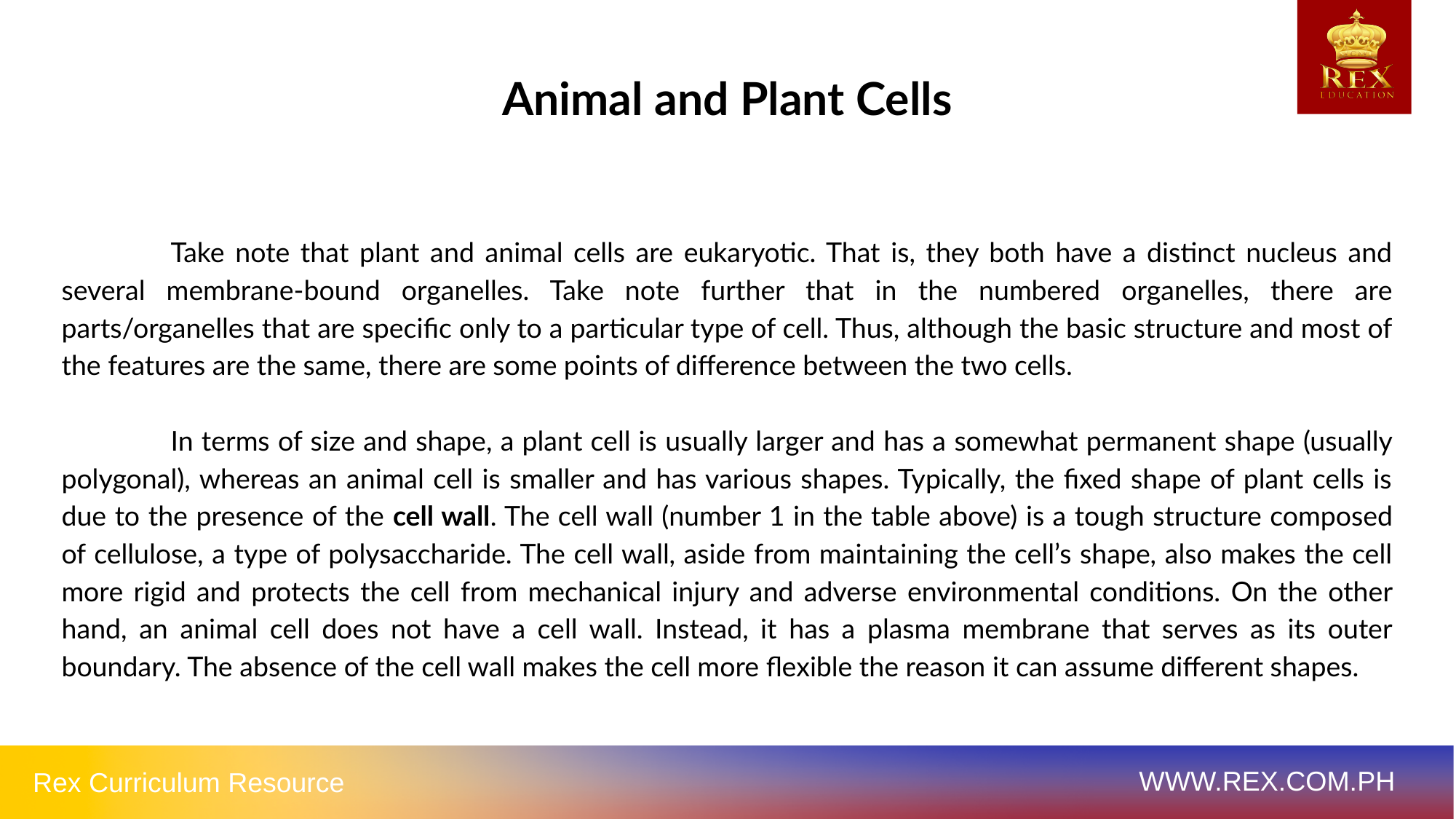

Animal and Plant Cells
	Take note that plant and animal cells are eukaryotic. That is, they both have a distinct nucleus and several membrane-bound organelles. Take note further that in the numbered organelles, there are parts/organelles that are specific only to a particular type of cell. Thus, although the basic structure and most of the features are the same, there are some points of difference between the two cells.

	In terms of size and shape, a plant cell is usually larger and has a somewhat permanent shape (usually polygonal), whereas an animal cell is smaller and has various shapes. Typically, the fixed shape of plant cells is due to the presence of the cell wall. The cell wall (number 1 in the table above) is a tough structure composed of cellulose, a type of polysaccharide. The cell wall, aside from maintaining the cell’s shape, also makes the cell more rigid and protects the cell from mechanical injury and adverse environmental conditions. On the other hand, an animal cell does not have a cell wall. Instead, it has a plasma membrane that serves as its outer boundary. The absence of the cell wall makes the cell more flexible the reason it can assume different shapes.